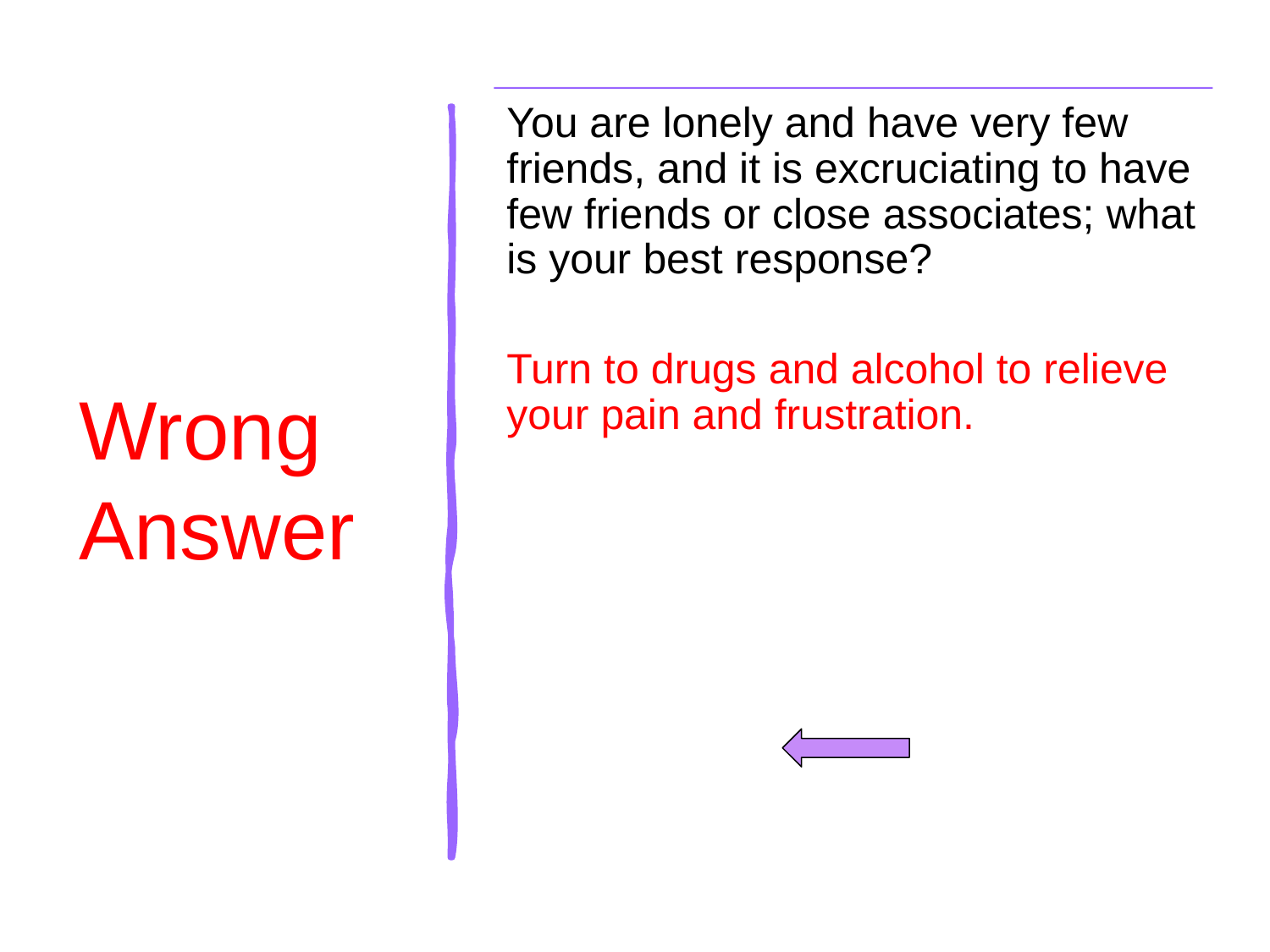

You are lonely and have very few friends, and it is excruciating to have few friends or close associates; what is your best response?
Turn to drugs and alcohol to relieve your pain and frustration.
# Wrong Answer